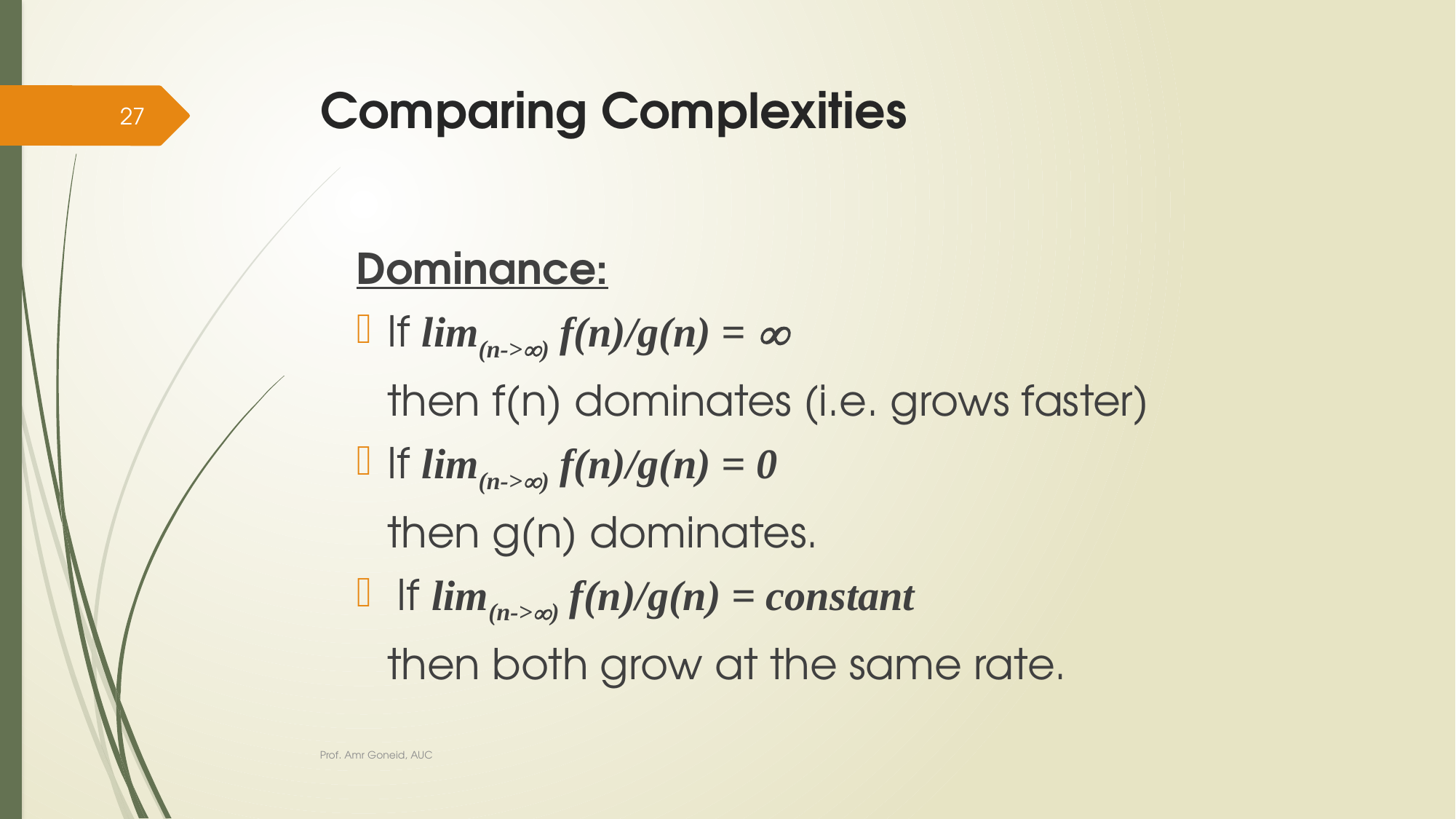

# Comparing Complexities
27
Dominance:
If lim(n->∞) f(n)/g(n) = ∞
	then f(n) dominates (i.e. grows faster)
If lim(n->∞) f(n)/g(n) = 0
	then g(n) dominates.
If lim(n->∞) f(n)/g(n) = constant
	then both grow at the same rate.
Prof. Amr Goneid, AUC